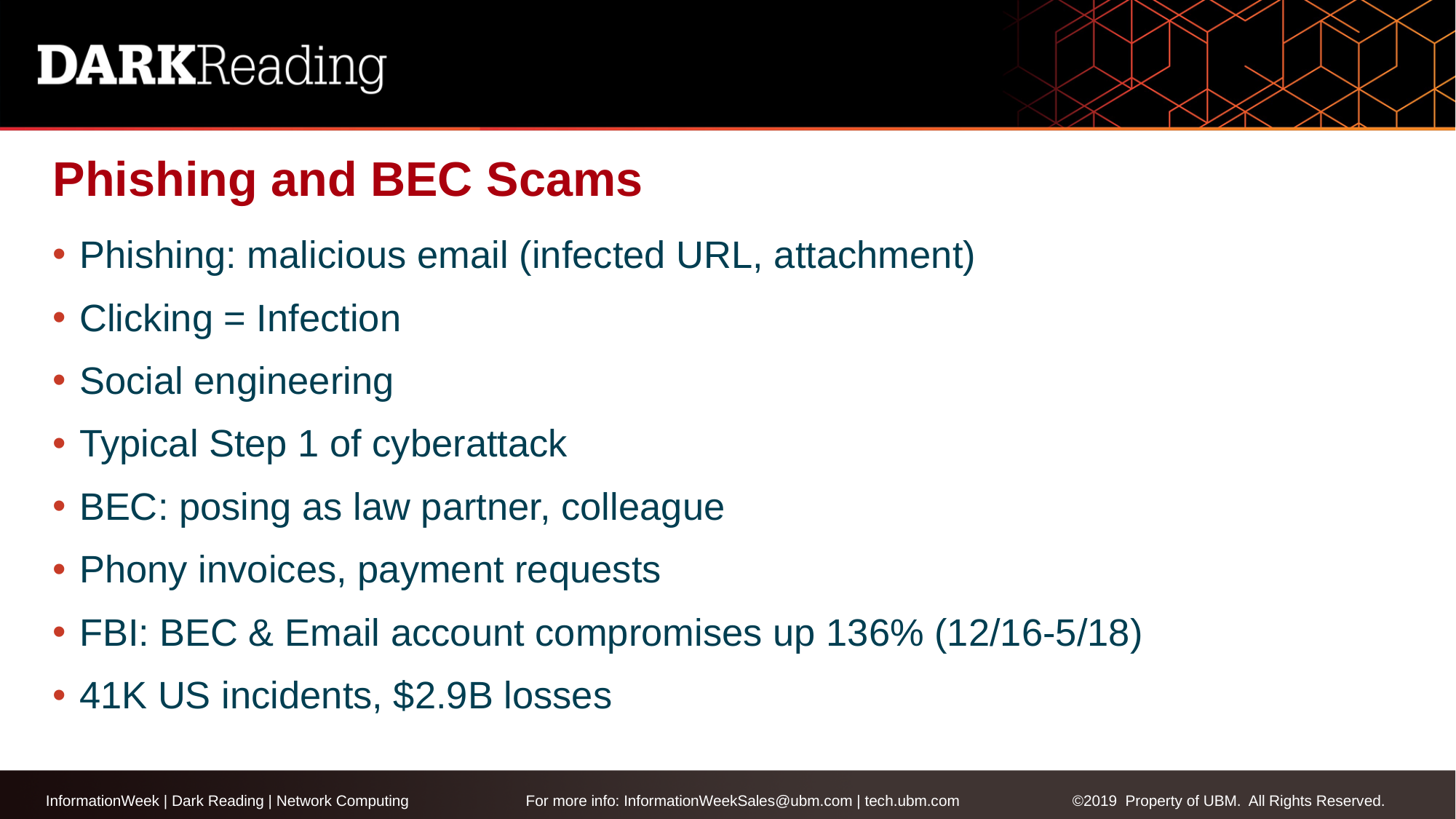

# Phishing and BEC Scams
Phishing: malicious email (infected URL, attachment)
Clicking = Infection
Social engineering
Typical Step 1 of cyberattack
BEC: posing as law partner, colleague
Phony invoices, payment requests
FBI: BEC & Email account compromises up 136% (12/16-5/18)
41K US incidents, $2.9B losses